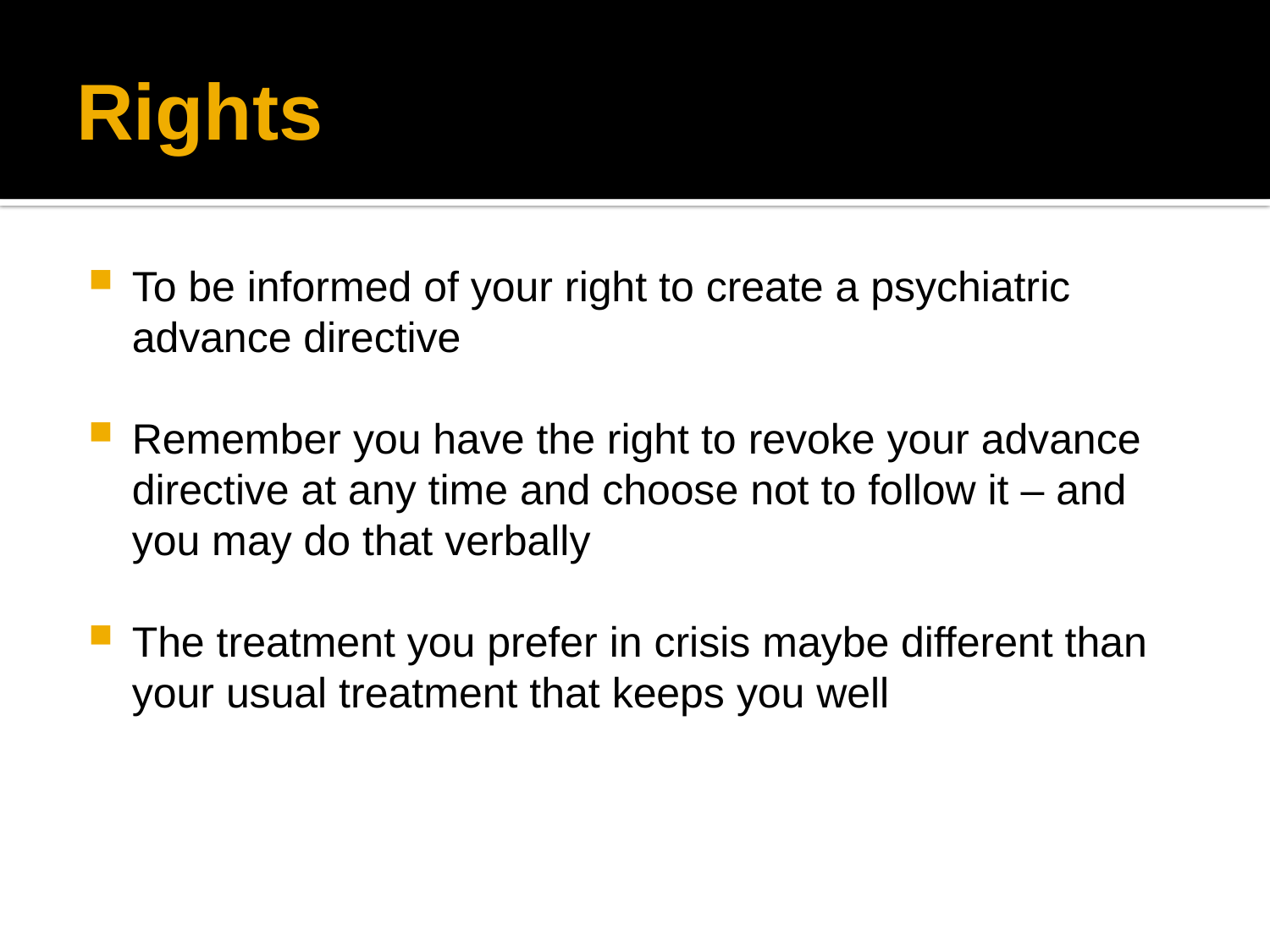

# Rights
To be informed of your right to create a psychiatric advance directive

Remember you have the right to revoke your advance directive at any time and choose not to follow it – and you may do that verbally

The treatment you prefer in crisis maybe different than your usual treatment that keeps you well